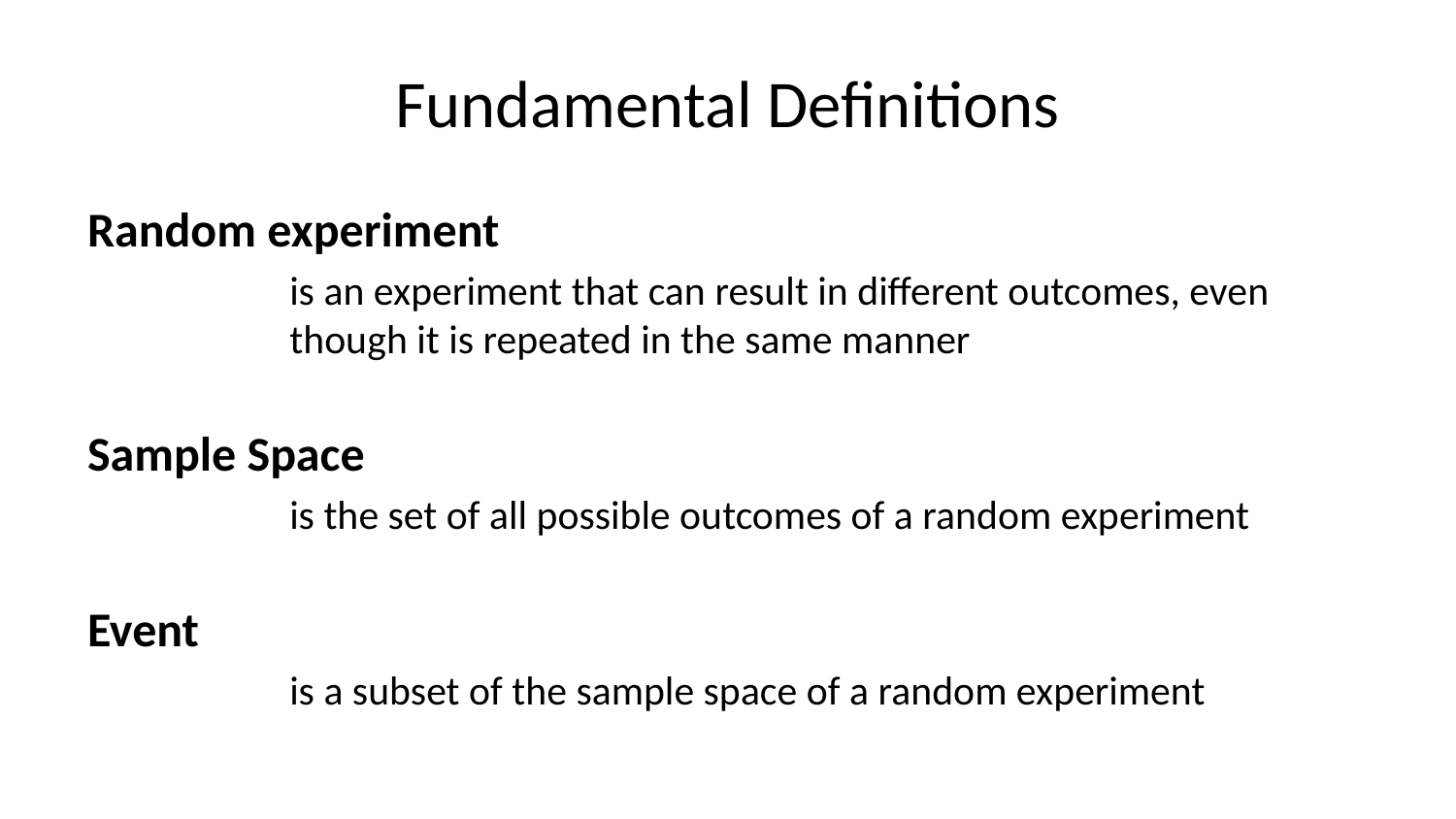

# Fundamental Definitions
Random experiment
is an experiment that can result in different outcomes, even though it is repeated in the same manner
Sample Space
is the set of all possible outcomes of a random experiment
Event
is a subset of the sample space of a random experiment